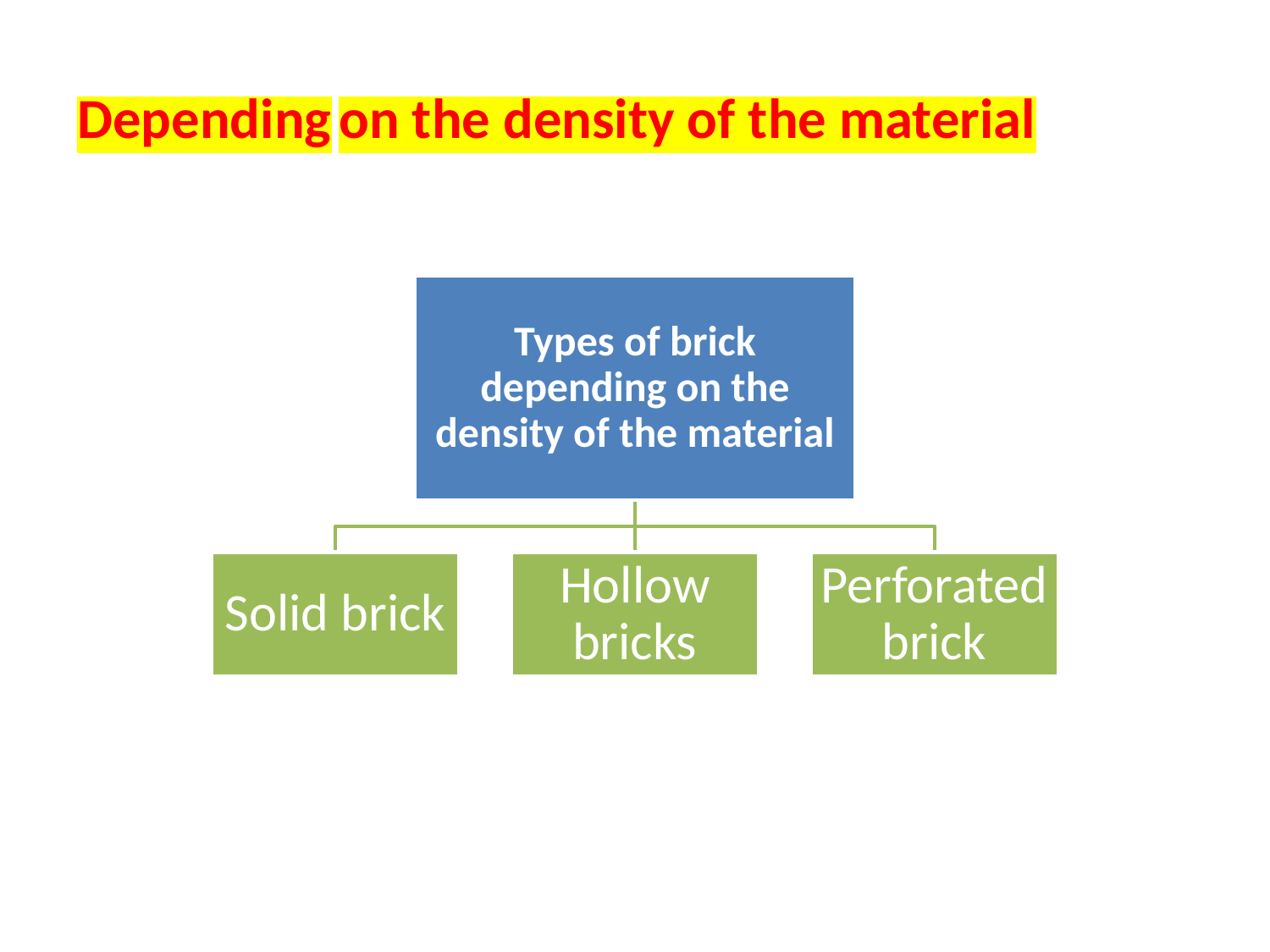

Depending on the density of the material
Types of brick depending on the density of the material
Solid brick
Hollow bricks
Perforated brick